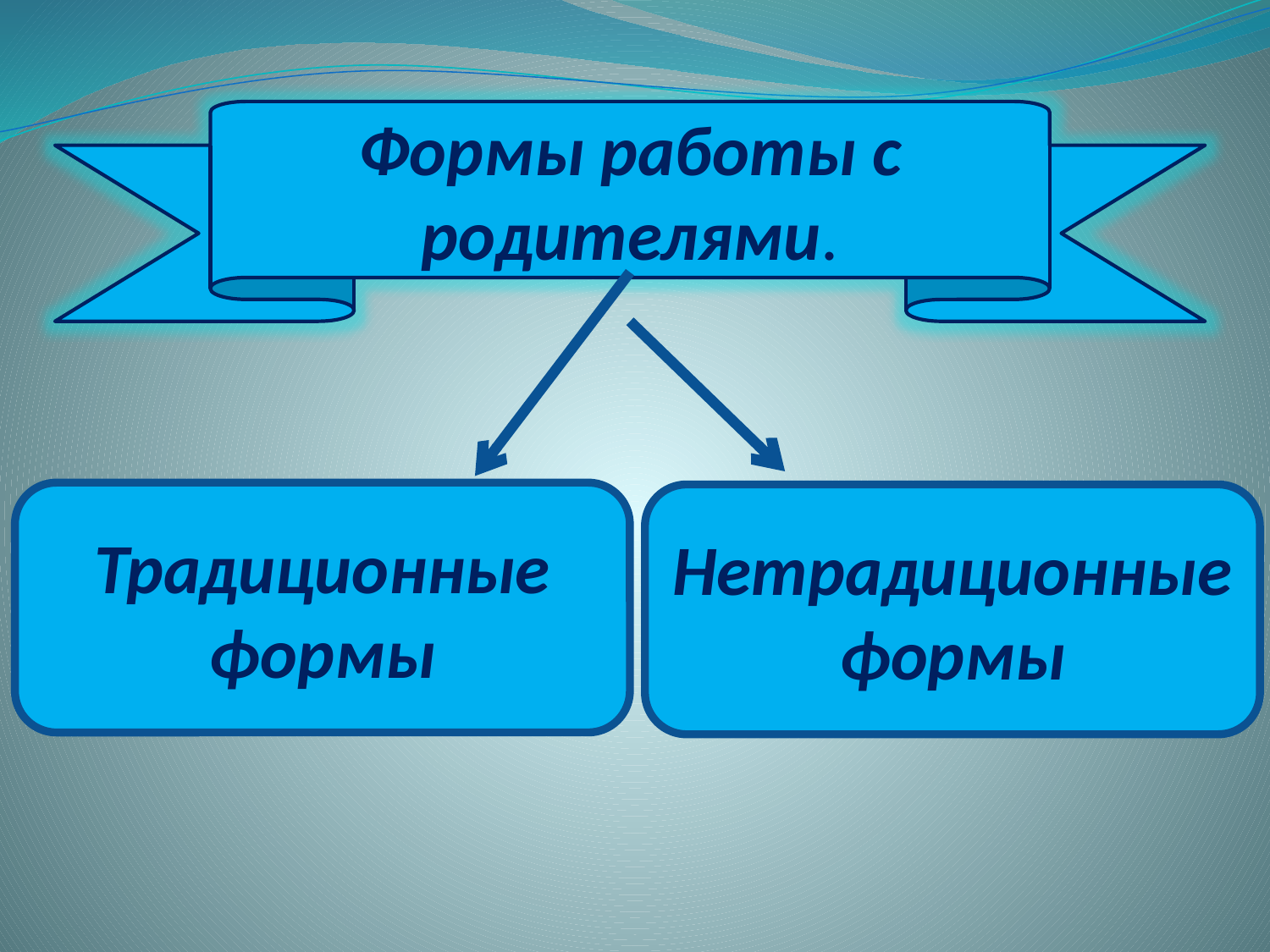

Формы работы с родителями.
Традиционные формы
Нетрадиционные формы